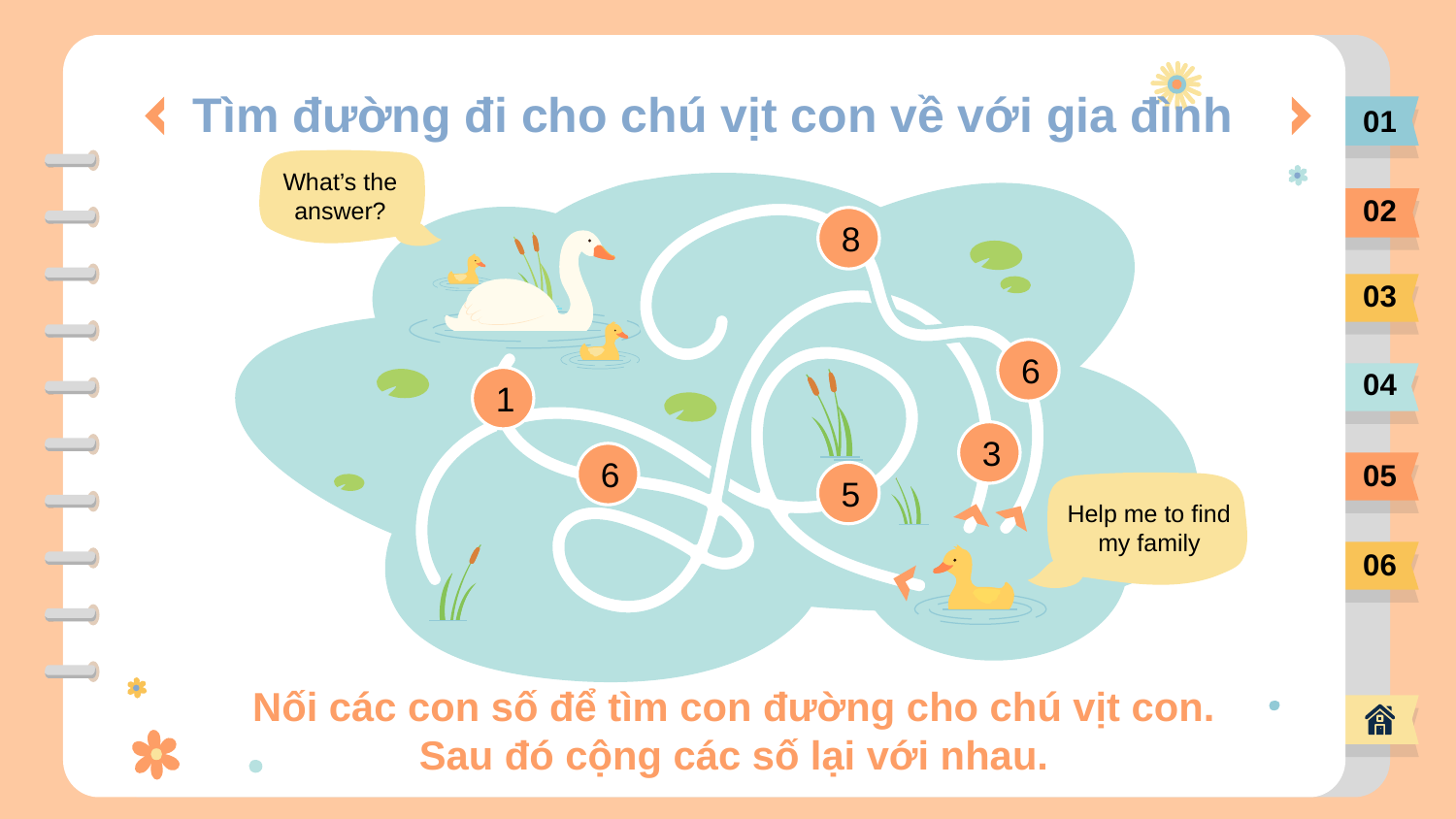

# Tìm đường đi cho chú vịt con về với gia đình
01

What’s the answer?

02

8

03

6

04

1

3
6
05

5

Help me to find my family

06

Nối các con số để tìm con đường cho chú vịt con. Sau đó cộng các số lại với nhau.